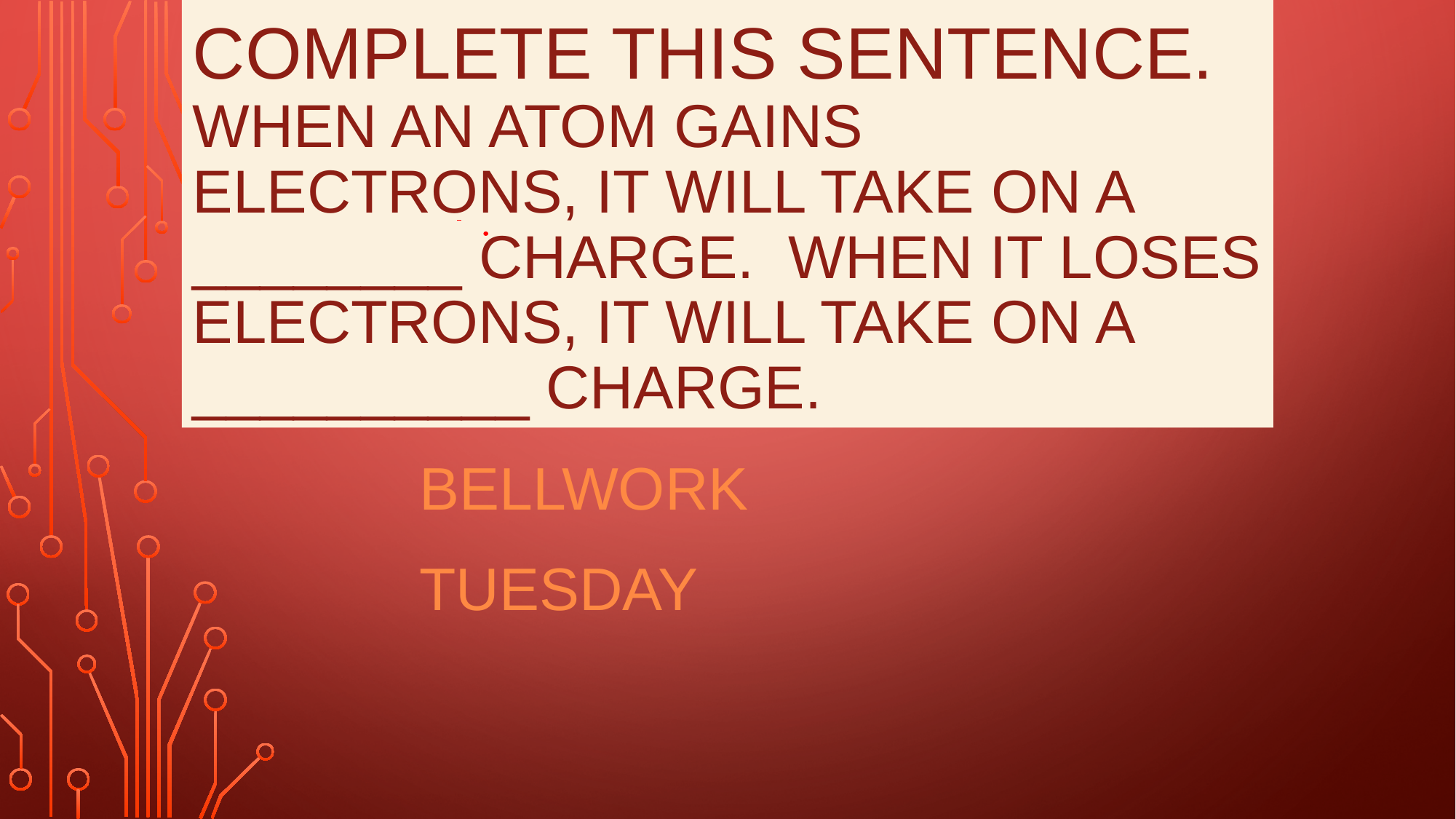

# Complete this sentence. When an atom gains electrons, it will take on a ________ charge.  When it loses electrons, it will take on a __________ charge.

Bellwork
Tuesday